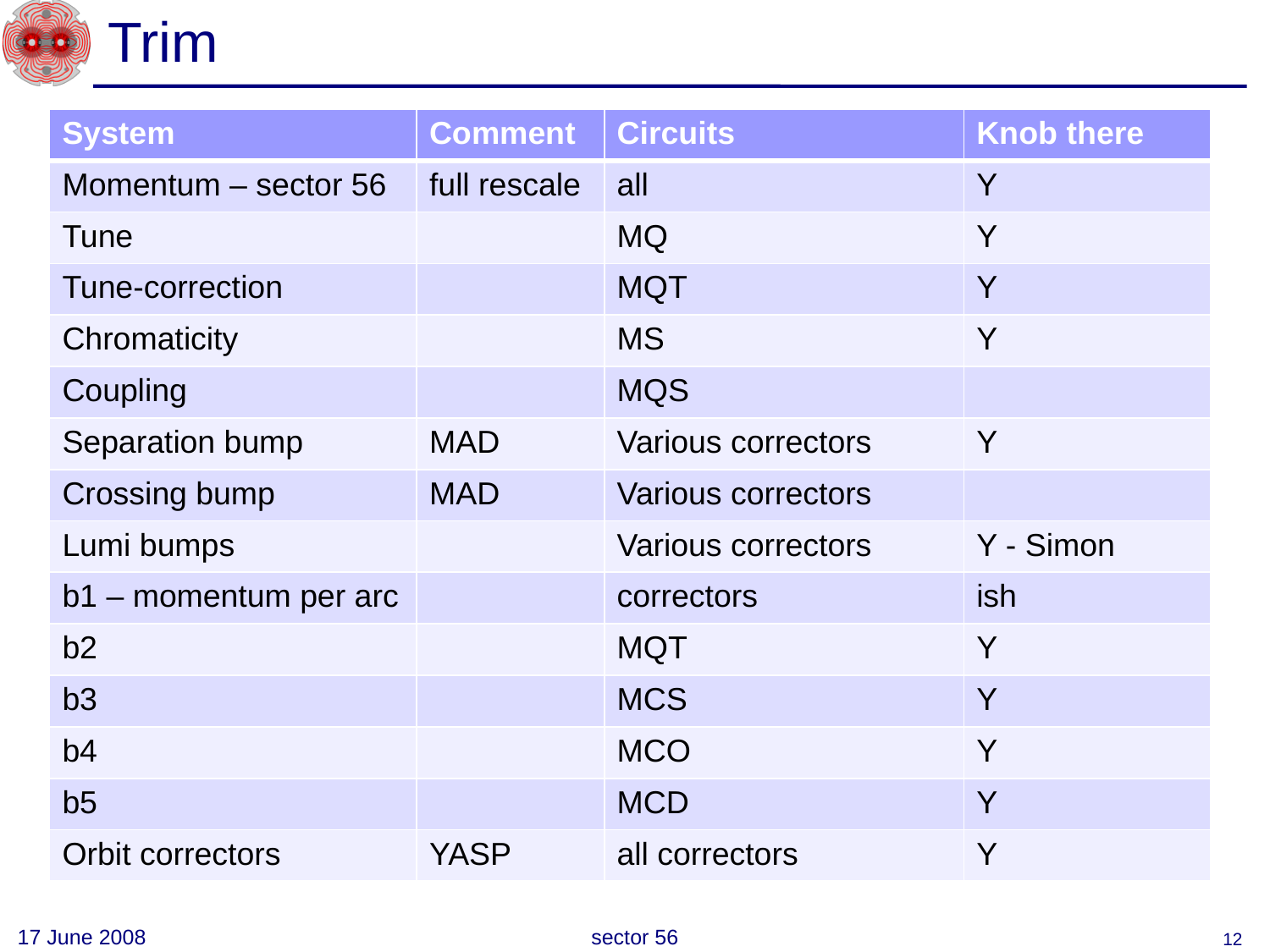

# Trim
| System | Comment | Circuits | Knob there |
| --- | --- | --- | --- |
| Momentum – sector 56 | full rescale | all | Y |
| Tune |  | MQ | Y |
| Tune-correction |  | MQT | Y |
| Chromaticity |  | MS | Y |
| Coupling |  | MQS |  |
| Separation bump | MAD | Various correctors | Y |
| Crossing bump | MAD | Various correctors |  |
| Lumi bumps |  | Various correctors | Y - Simon |
| b1 – momentum per arc |  | correctors | ish |
| b2 |  | MQT | Y |
| b3 |  | MCS | Y |
| b4 |  | MCO | Y |
| b5 |  | MCD | Y |
| Orbit correctors | YASP | all correctors | Y |
17 June 2008
sector 56
12